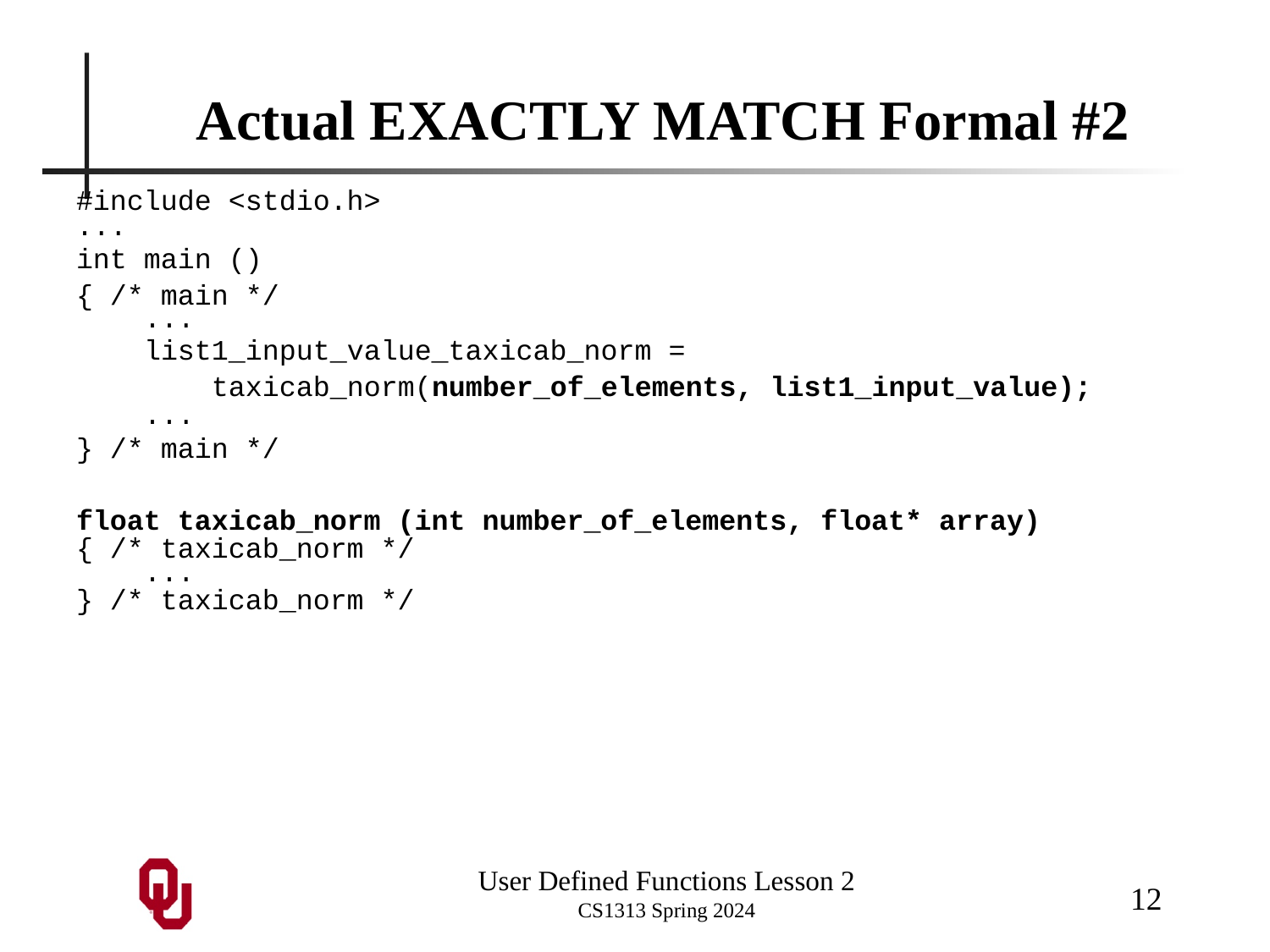

# Actual EXACTLY MATCH Formal #2
#include <stdio.h>
...
int main ()
{ /* main */
    ...
    list1_input_value_taxicab_norm =
        taxicab_norm(number_of_elements, list1_input_value);
    ...
} /* main */

float taxicab_norm (int number_of_elements, float* array)
{ /* taxicab_norm */
    ...
} /* taxicab_norm */
12
User Defined Functions Lesson 2
CS1313 Spring 2024